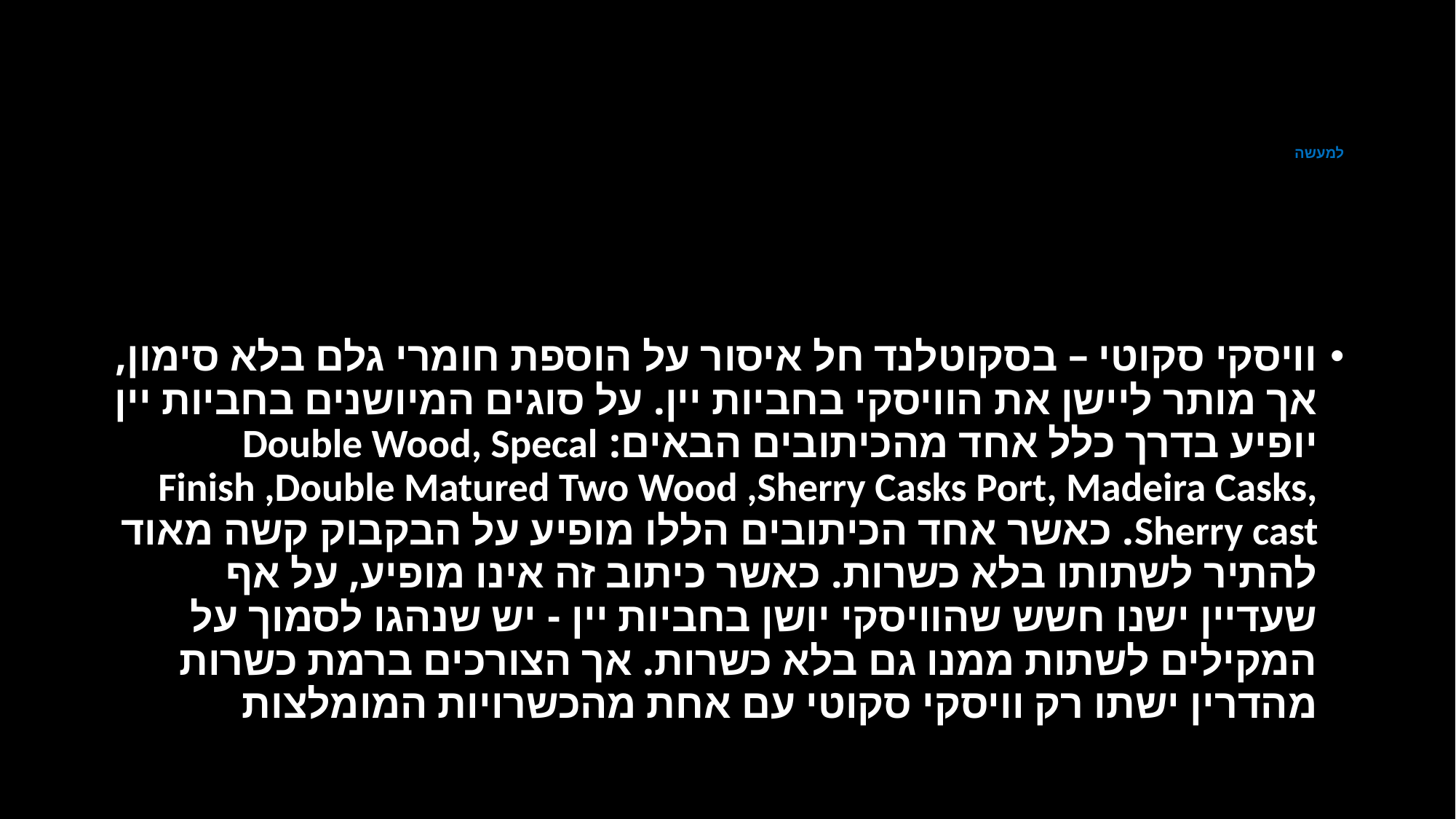

# למעשה

וויסקי סקוטי – בסקוטלנד חל איסור על הוספת חומרי גלם בלא סימון, אך מותר ליישן את הוויסקי בחביות יין. על סוגים המיושנים בחביות יין יופיע בדרך כלל אחד מהכיתובים הבאים: Double Wood, Specal Finish ,Double Matured Two Wood ,Sherry Casks Port, Madeira Casks, Sherry cast. כאשר אחד הכיתובים הללו מופיע על הבקבוק קשה מאוד להתיר לשתותו בלא כשרות. כאשר כיתוב זה אינו מופיע, על אף שעדיין ישנו חשש שהוויסקי יושן בחביות יין - יש שנהגו לסמוך על המקילים לשתות ממנו גם בלא כשרות. אך הצורכים ברמת כשרות מהדרין ישתו רק וויסקי סקוטי עם אחת מהכשרויות המומלצות